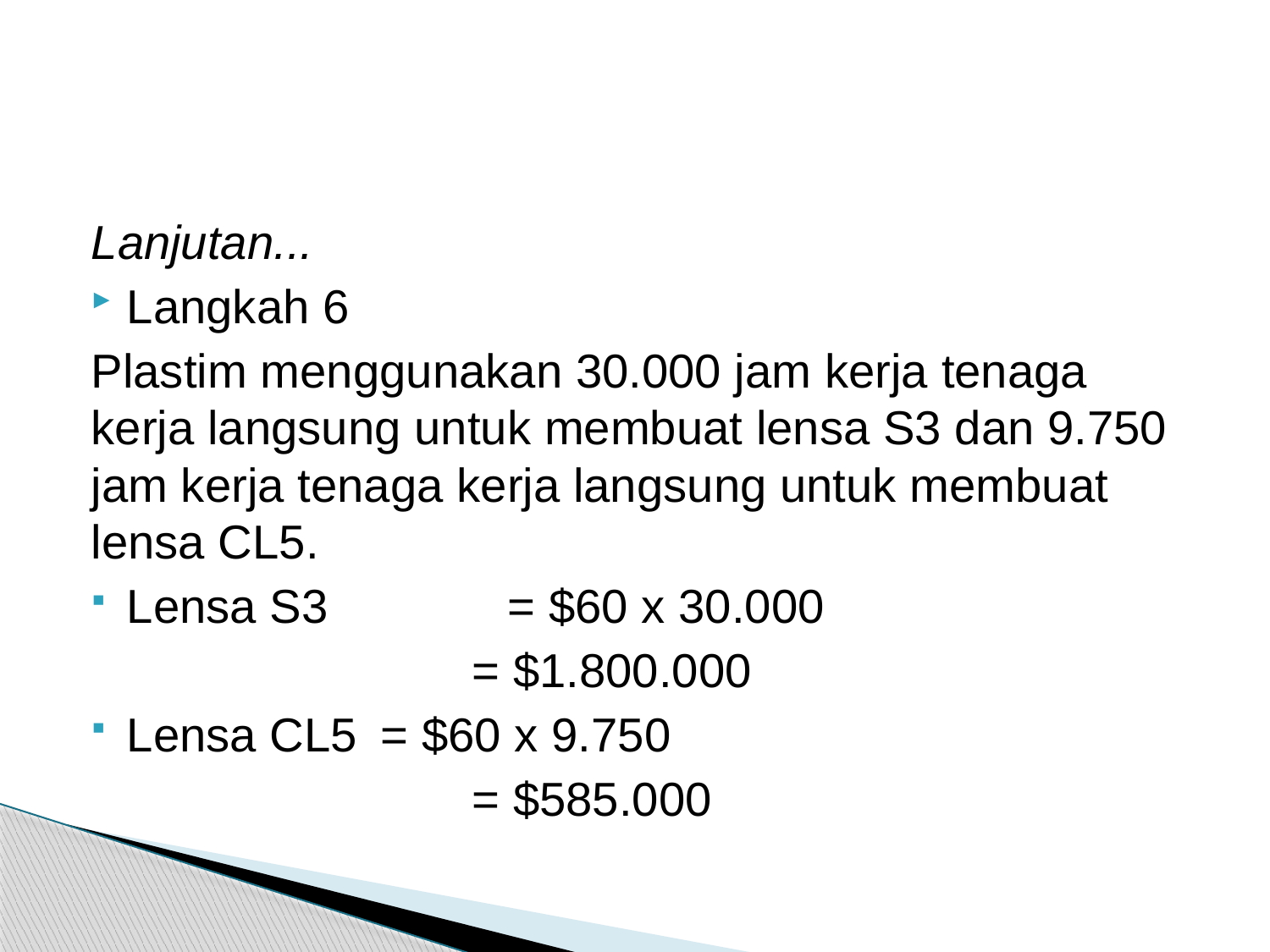

#
Lanjutan...
Langkah 6
Plastim menggunakan 30.000 jam kerja tenaga kerja langsung untuk membuat lensa S3 dan 9.750 jam kerja tenaga kerja langsung untuk membuat lensa CL5.
Lensa S3		= $60 x 30.000
			= $1.800.000
Lensa CL5	= $60 x 9.750
			= $585.000